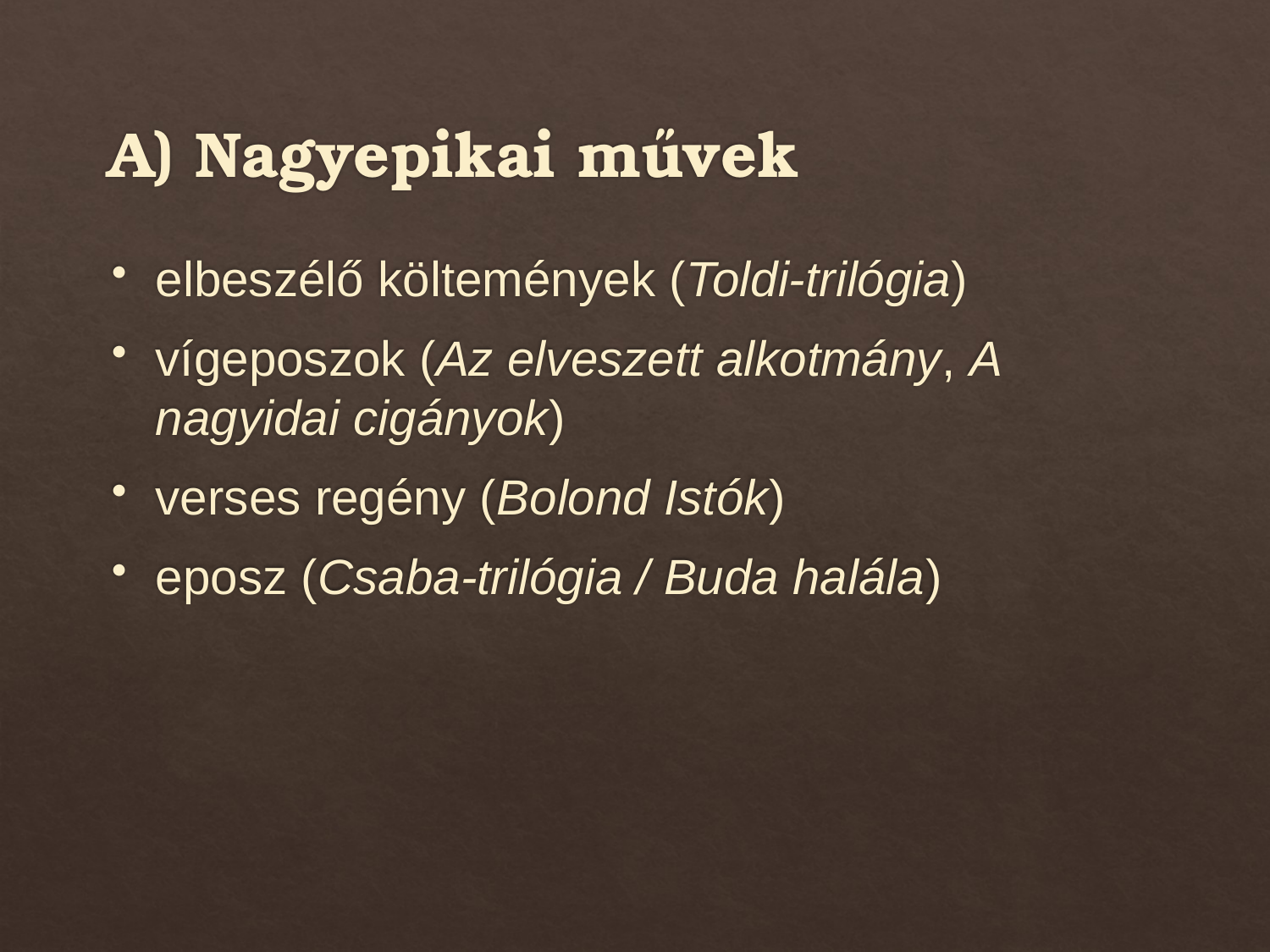

# A) Nagyepikai művek
elbeszélő költemények (Toldi-trilógia)
vígeposzok (Az elveszett alkotmány, A nagyidai cigányok)
verses regény (Bolond Istók)
eposz (Csaba-trilógia / Buda halála)